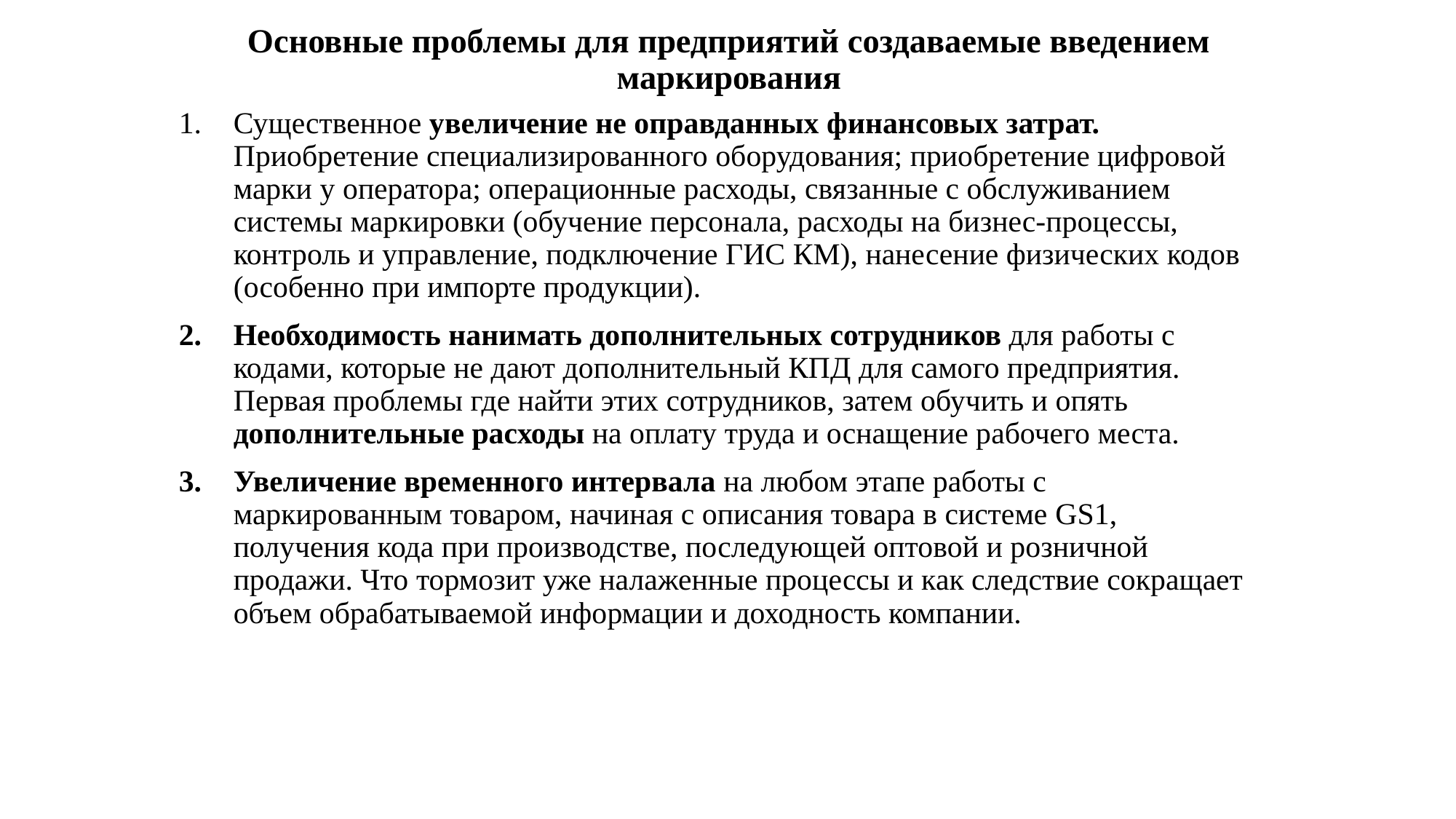

# Основные проблемы для предприятий создаваемые введением маркирования
Существенное увеличение не оправданных финансовых затрат. Приобретение специализированного оборудования; приобретение цифровой марки у оператора; операционные расходы, связанные с обслуживанием системы маркировки (обучение персонала, расходы на бизнес-процессы, контроль и управление, подключение ГИС КМ), нанесение физических кодов (особенно при импорте продукции).
Необходимость нанимать дополнительных сотрудников для работы с кодами, которые не дают дополнительный КПД для самого предприятия. Первая проблемы где найти этих сотрудников, затем обучить и опять дополнительные расходы на оплату труда и оснащение рабочего места.
Увеличение временного интервала на любом этапе работы с маркированным товаром, начиная с описания товара в системе GS1,  получения кода при производстве, последующей оптовой и розничной продажи. Что тормозит уже налаженные процессы и как следствие сокращает объем обрабатываемой информации и доходность компании.